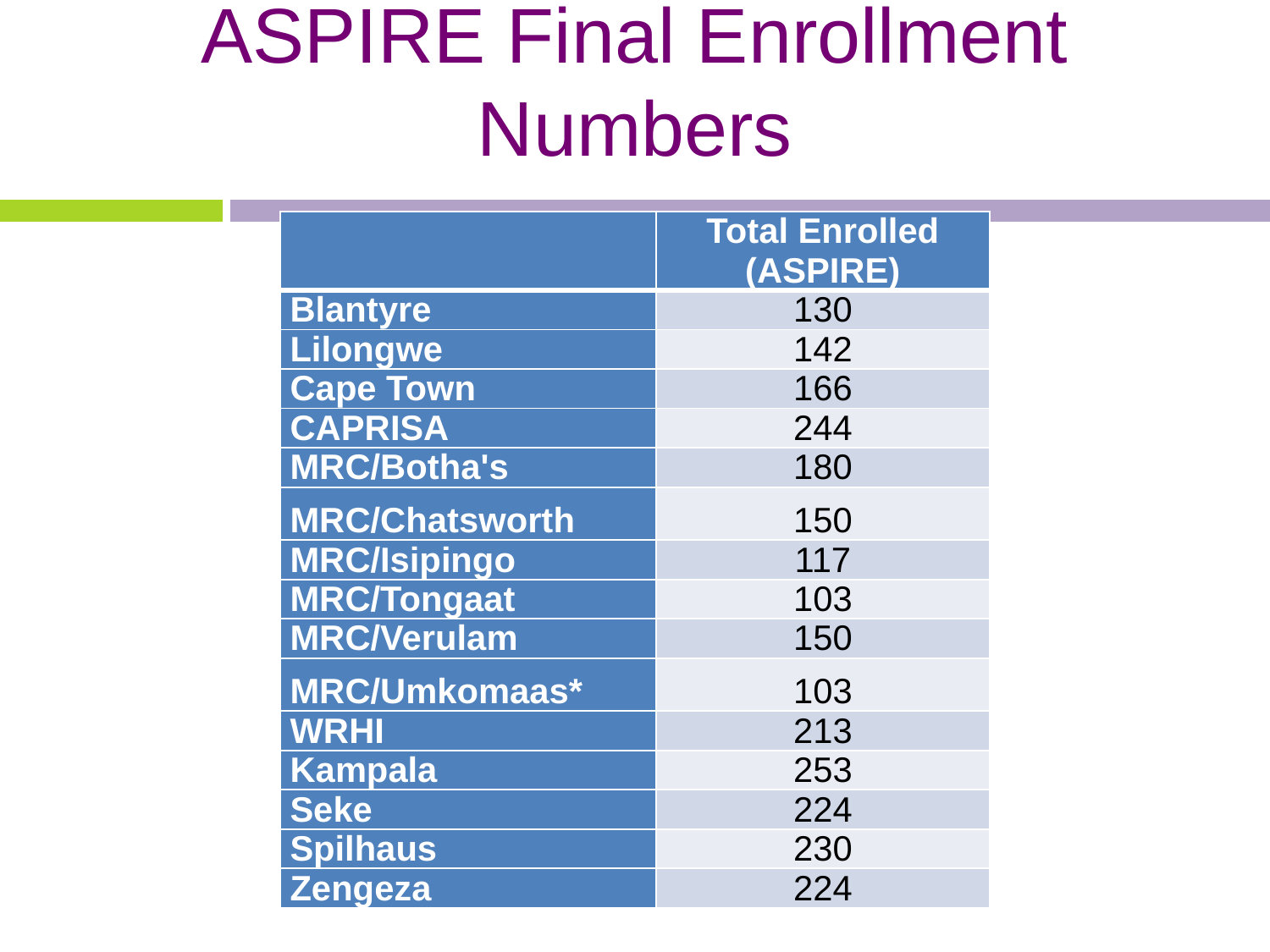

# ASPIRE Final Enrollment Numbers
|  | Total Enrolled (ASPIRE) |
| --- | --- |
| Blantyre | 130 |
| Lilongwe | 142 |
| Cape Town | 166 |
| CAPRISA | 244 |
| MRC/Botha's | 180 |
| MRC/Chatsworth | 150 |
| MRC/Isipingo | 117 |
| MRC/Tongaat | 103 |
| MRC/Verulam | 150 |
| MRC/Umkomaas\* | 103 |
| WRHI | 213 |
| Kampala | 253 |
| Seke | 224 |
| Spilhaus | 230 |
| Zengeza | 224 |